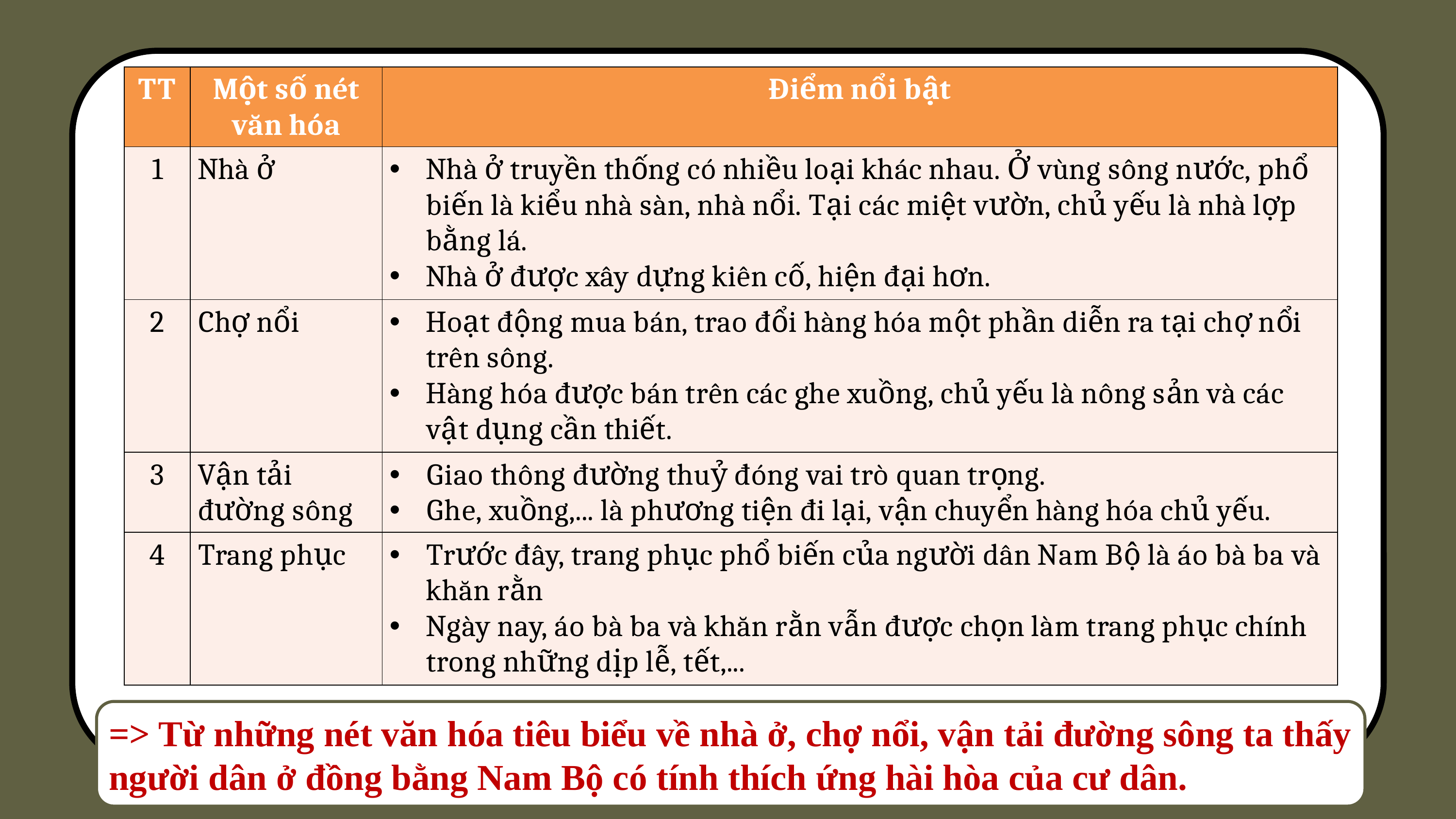

| TT | Một số nét văn hóa | Điểm nổi bật |
| --- | --- | --- |
| 1 | Nhà ở | Nhà ở truyền thống có nhiều loại khác nhau. Ở vùng sông nước, phổ biến là kiểu nhà sàn, nhà nổi. Tại các miệt vườn, chủ yếu là nhà lợp bằng lá. Nhà ở được xây dựng kiên cố, hiện đại hơn. |
| 2 | Chợ nổi | Hoạt động mua bán, trao đổi hàng hóa một phần diễn ra tại chợ nổi trên sông. Hàng hóa được bán trên các ghe xuồng, chủ yếu là nông sản và các vật dụng cần thiết. |
| 3 | Vận tải đường sông | Giao thông đường thuỷ đóng vai trò quan trọng. Ghe, xuồng,... là phương tiện đi lại, vận chuyển hàng hóa chủ yếu. |
| 4 | Trang phục | Trước đây, trang phục phổ biến của người dân Nam Bộ là áo bà ba và khăn rằn Ngày nay, áo bà ba và khăn rằn vẫn được chọn làm trang phục chính trong những dịp lễ, tết,... |
B
=> Từ những nét văn hóa tiêu biểu về nhà ở, chợ nổi, vận tải đường sông ta thấy người dân ở đồng bằng Nam Bộ có tính thích ứng hài hòa của cư dân.